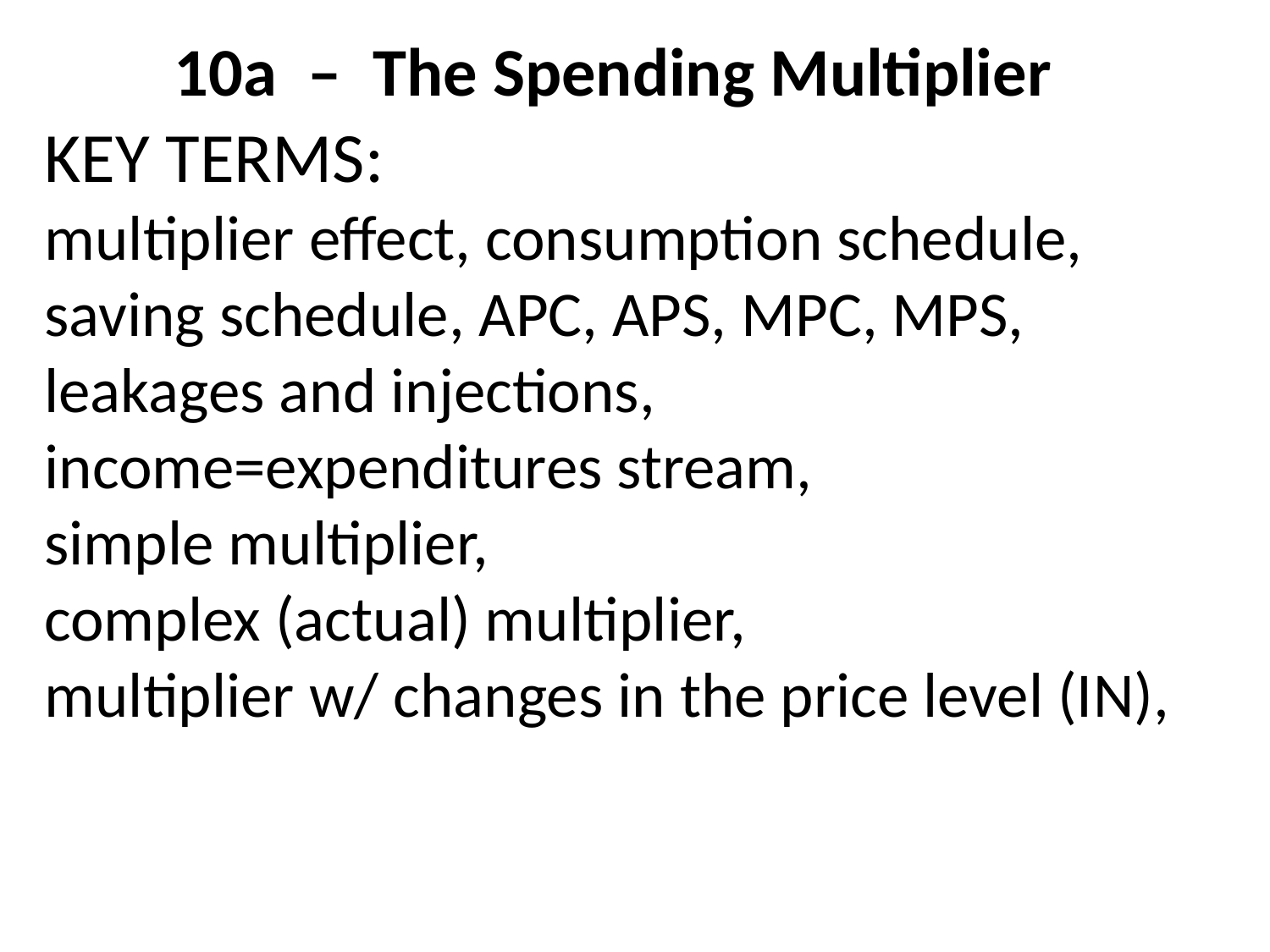

# 10a  –  The Spending Multiplier
KEY TERMS:
multiplier effect, consumption schedule,
saving schedule, APC, APS, MPC, MPS,
leakages and injections,
income=expenditures stream,
simple multiplier,
complex (actual) multiplier,
multiplier w/ changes in the price level (IN),